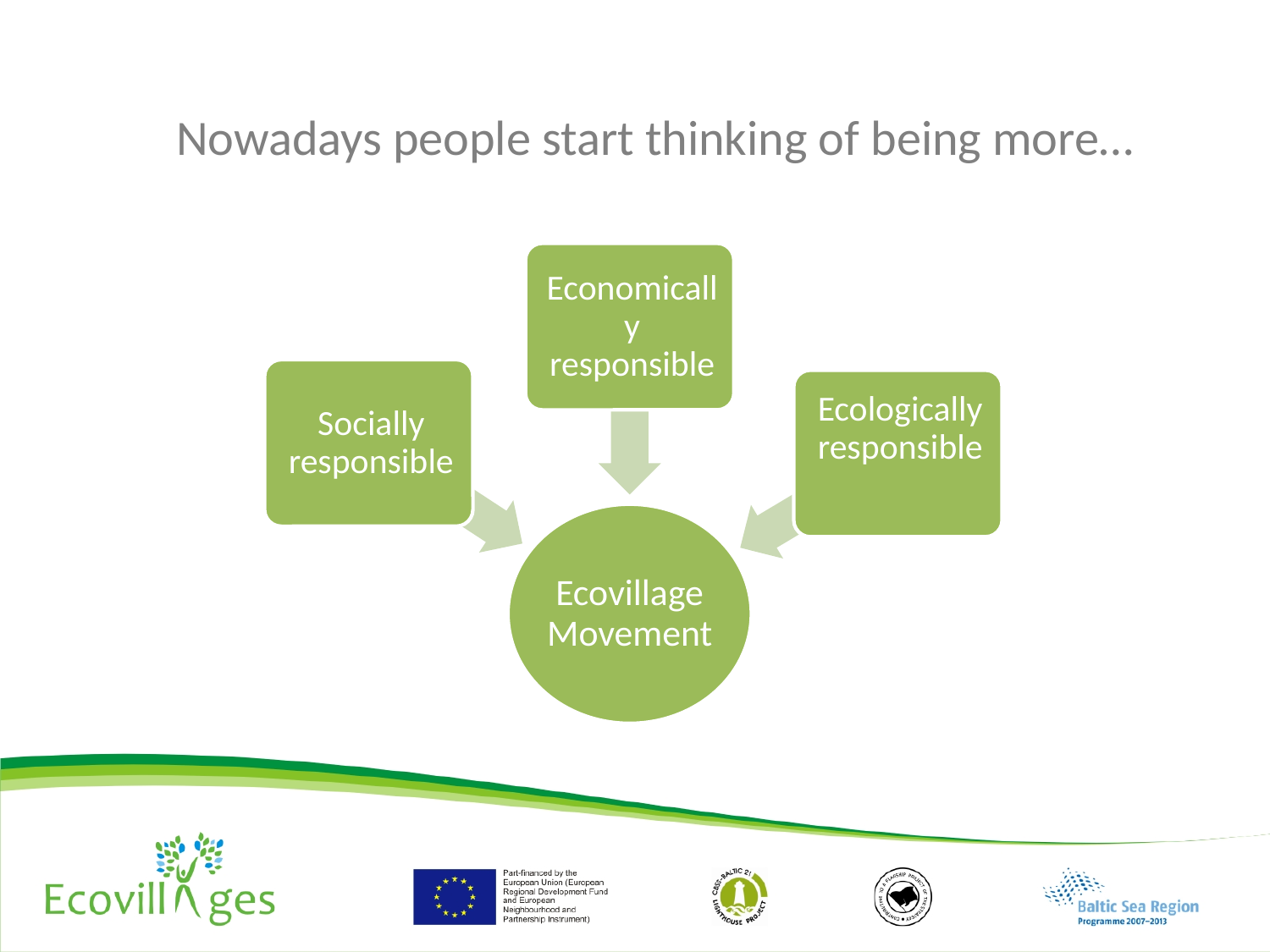

Nowadays people start thinking of being more…
Ecovillage Movement
Socially responsible
Economically responsible
Ecologically responsible